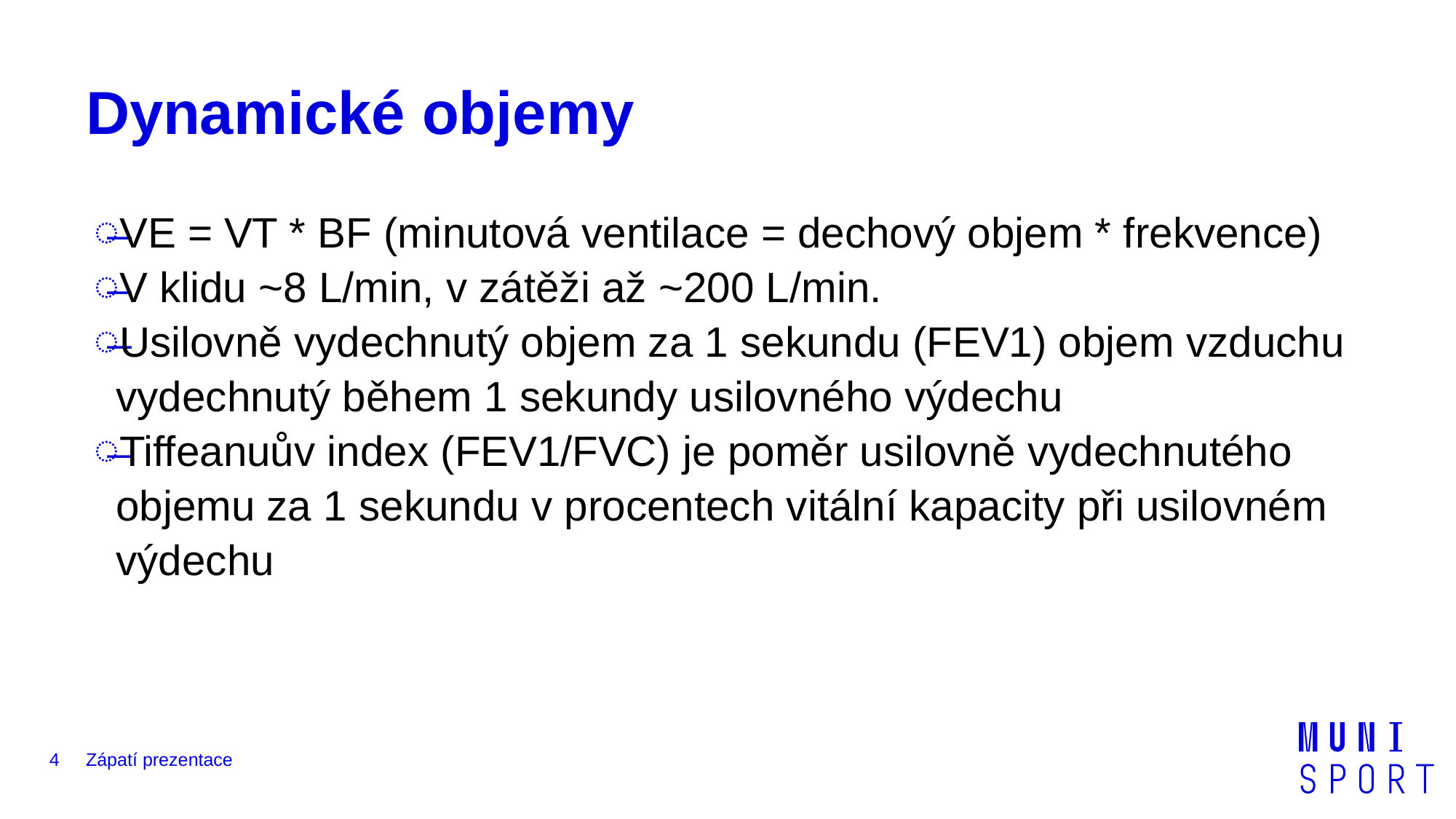

# Dynamické objemy
VE = VT * BF (minutová ventilace = dechový objem * frekvence)
V klidu ~8 L/min, v zátěži až ~200 L/min.
Usilovně vydechnutý objem za 1 sekundu (FEV1) objem vzduchu vydechnutý během 1 sekundy usilovného výdechu
Tiffeanuův index (FEV1/FVC) je poměr usilovně vydechnutého objemu za 1 sekundu v procentech vitální kapacity při usilovném výdechu

4
Zápatí prezentace